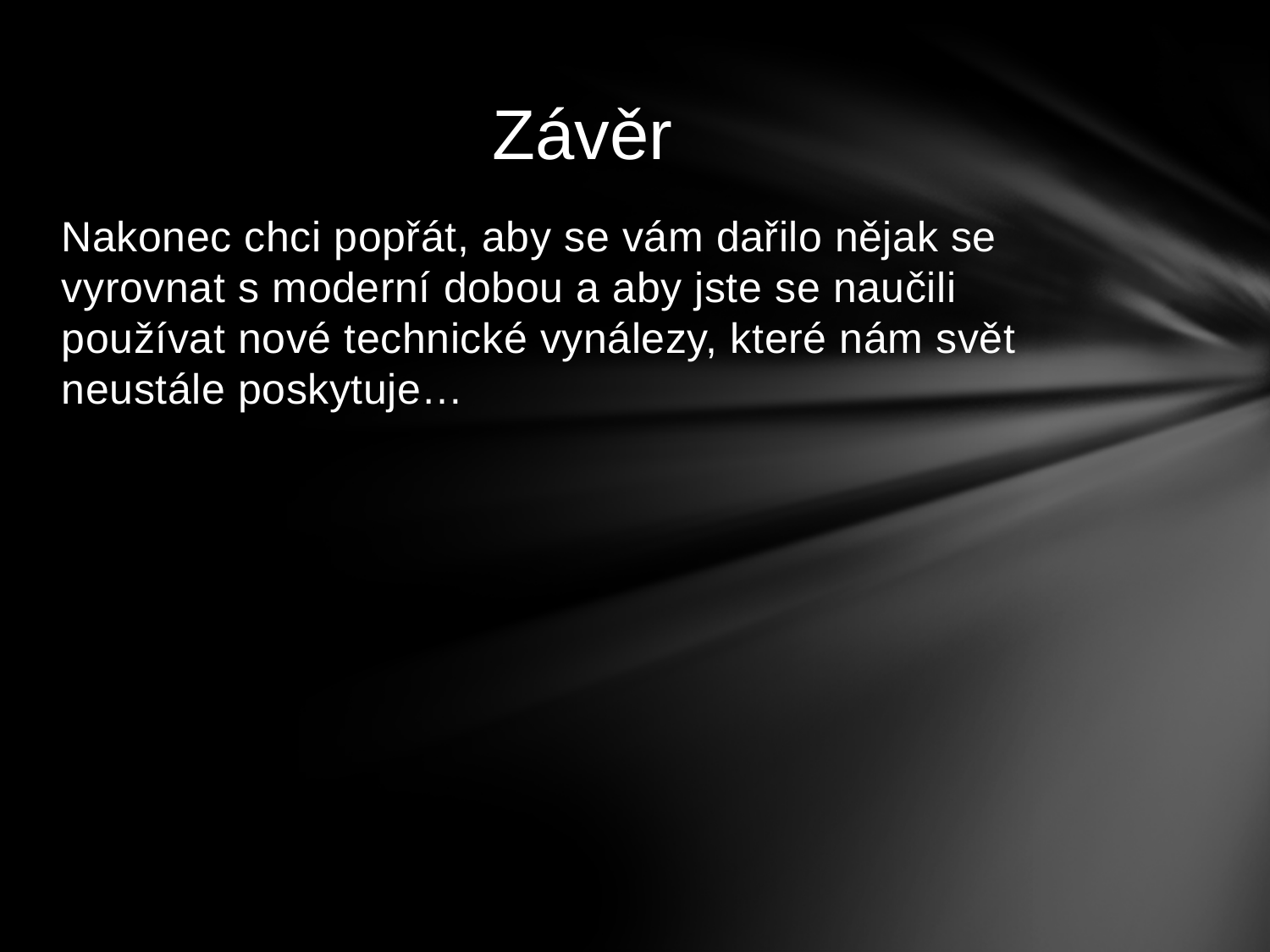

# Závěr
Nakonec chci popřát, aby se vám dařilo nějak se vyrovnat s moderní dobou a aby jste se naučili používat nové technické vynálezy, které nám svět neustále poskytuje…